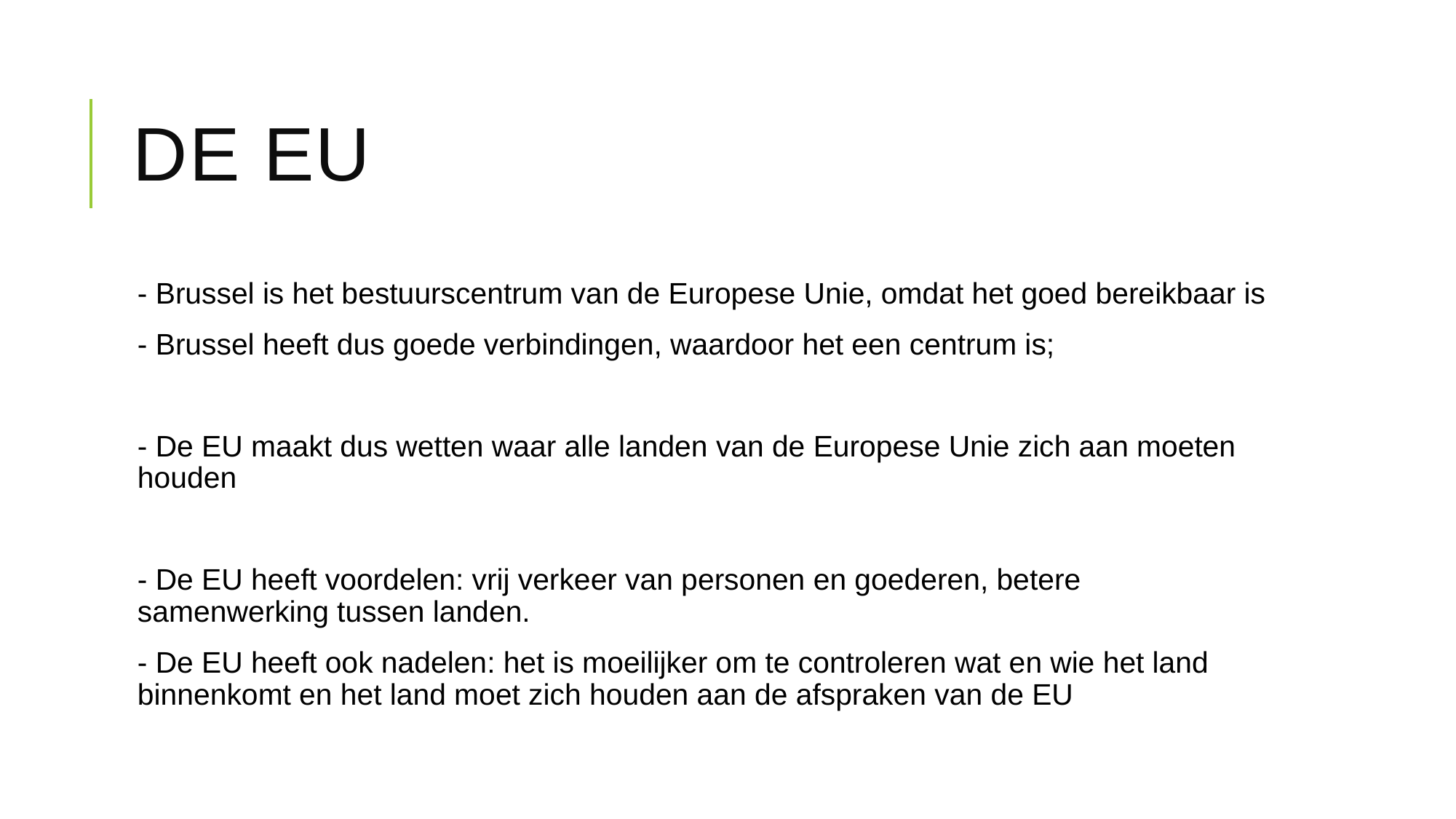

# De EU
- Brussel is het bestuurscentrum van de Europese Unie, omdat het goed bereikbaar is
- Brussel heeft dus goede verbindingen, waardoor het een centrum is;

- De EU maakt dus wetten waar alle landen van de Europese Unie zich aan moeten houden

- De EU heeft voordelen: vrij verkeer van personen en goederen, betere samenwerking tussen landen.
- De EU heeft ook nadelen: het is moeilijker om te controleren wat en wie het land binnenkomt en het land moet zich houden aan de afspraken van de EU